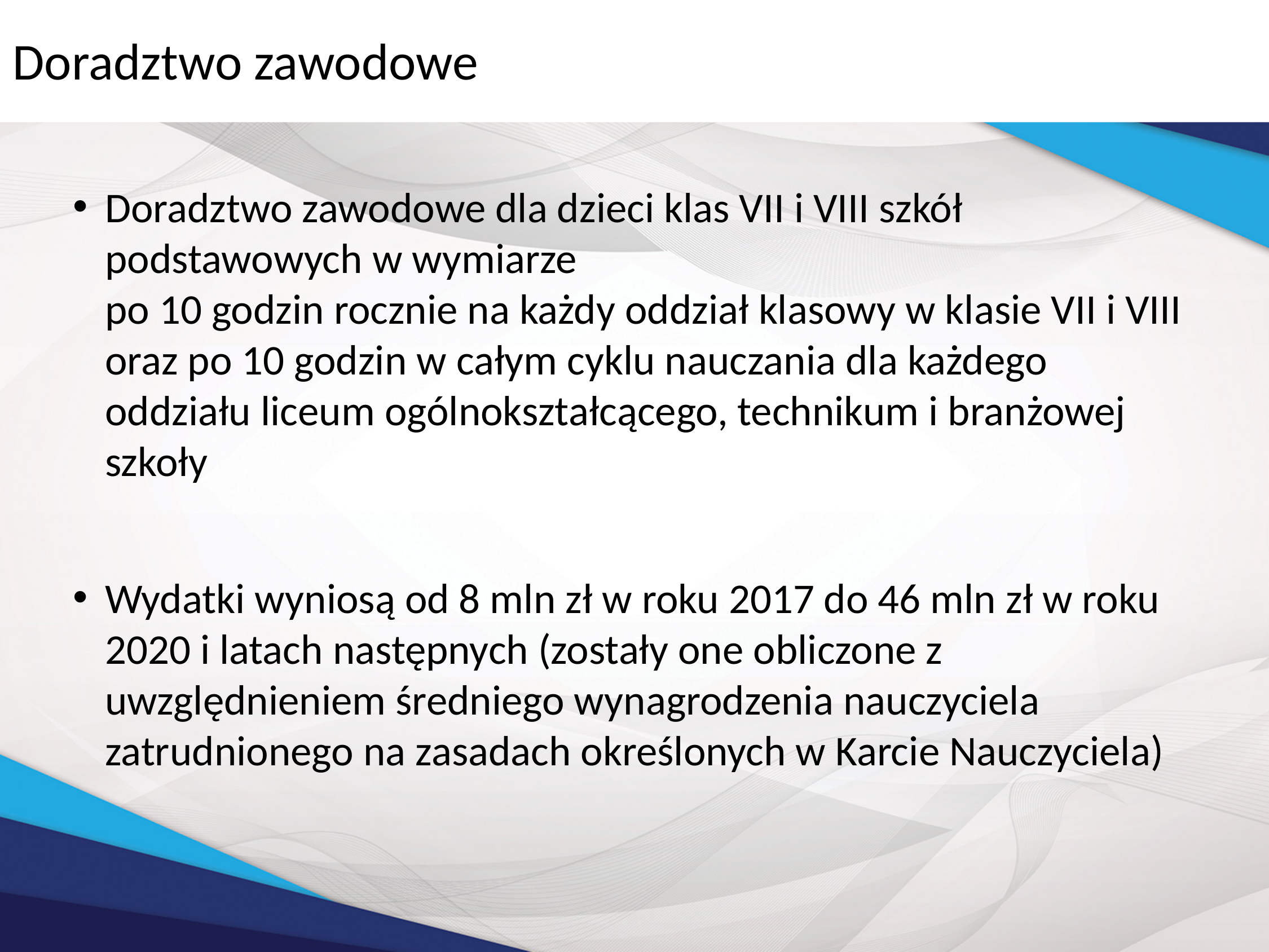

Doradztwo zawodowe
Doradztwo zawodowe dla dzieci klas VII i VIII szkół podstawowych w wymiarze
po 10 godzin rocznie na każdy oddział klasowy w klasie VII i VIII
oraz po 10 godzin w całym cyklu nauczania dla każdego oddziału liceum ogólnokształcącego, technikum i branżowej szkoły

Wydatki wyniosą od 8 mln zł w roku 2017 do 46 mln zł w roku 2020 i latach następnych (zostały one obliczone z uwzględnieniem średniego wynagrodzenia nauczyciela zatrudnionego na zasadach określonych w Karcie Nauczyciela)